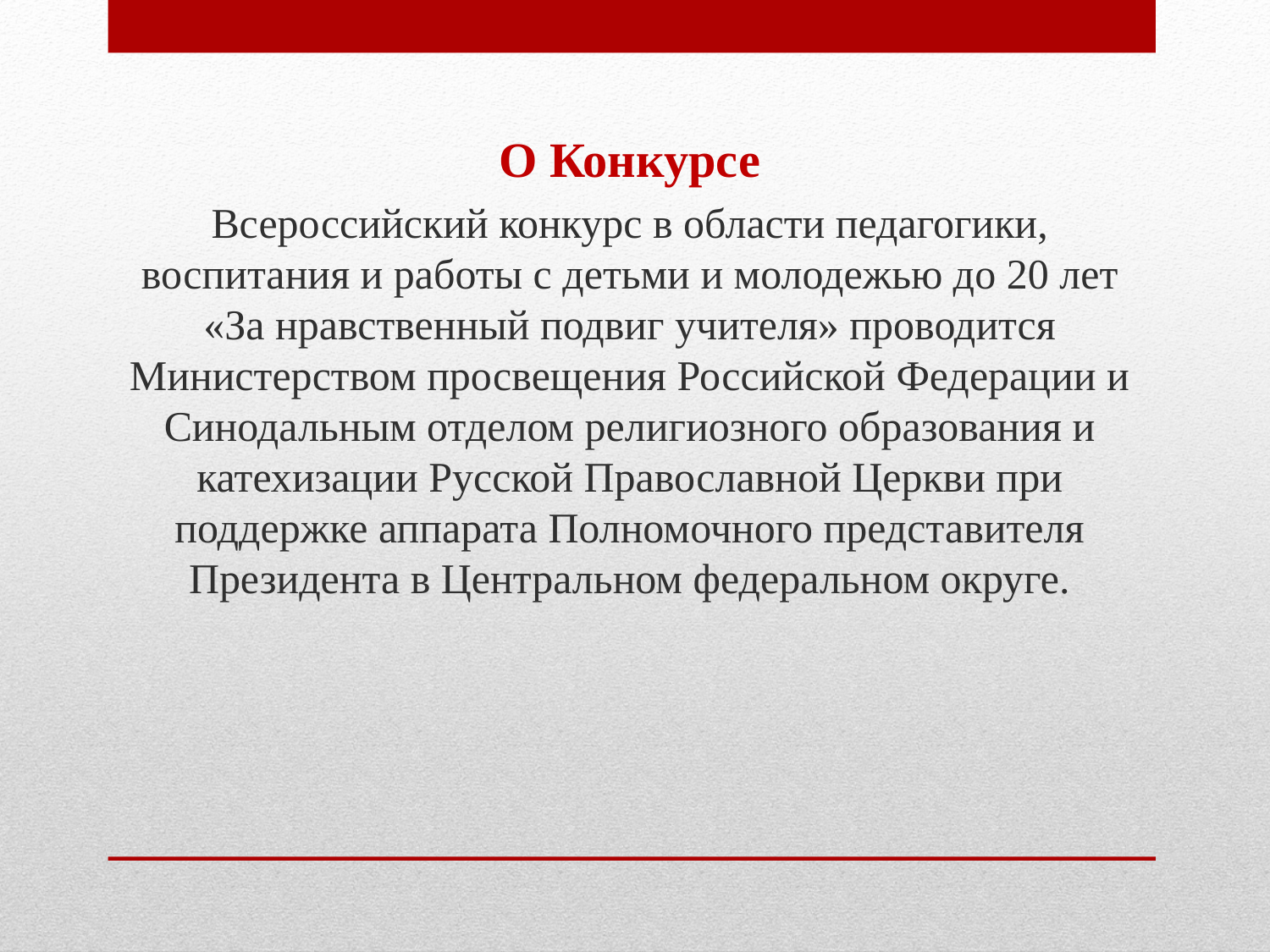

О Конкурсе
Всероссийский конкурс в области педагогики, воспитания и работы с детьми и молодежью до 20 лет «За нравственный подвиг учителя» проводится Министерством просвещения Российской Федерации и Синодальным отделом религиозного образования и катехизации Русской Православной Церкви при поддержке аппарата Полномочного представителя Президента в Центральном федеральном округе.
#